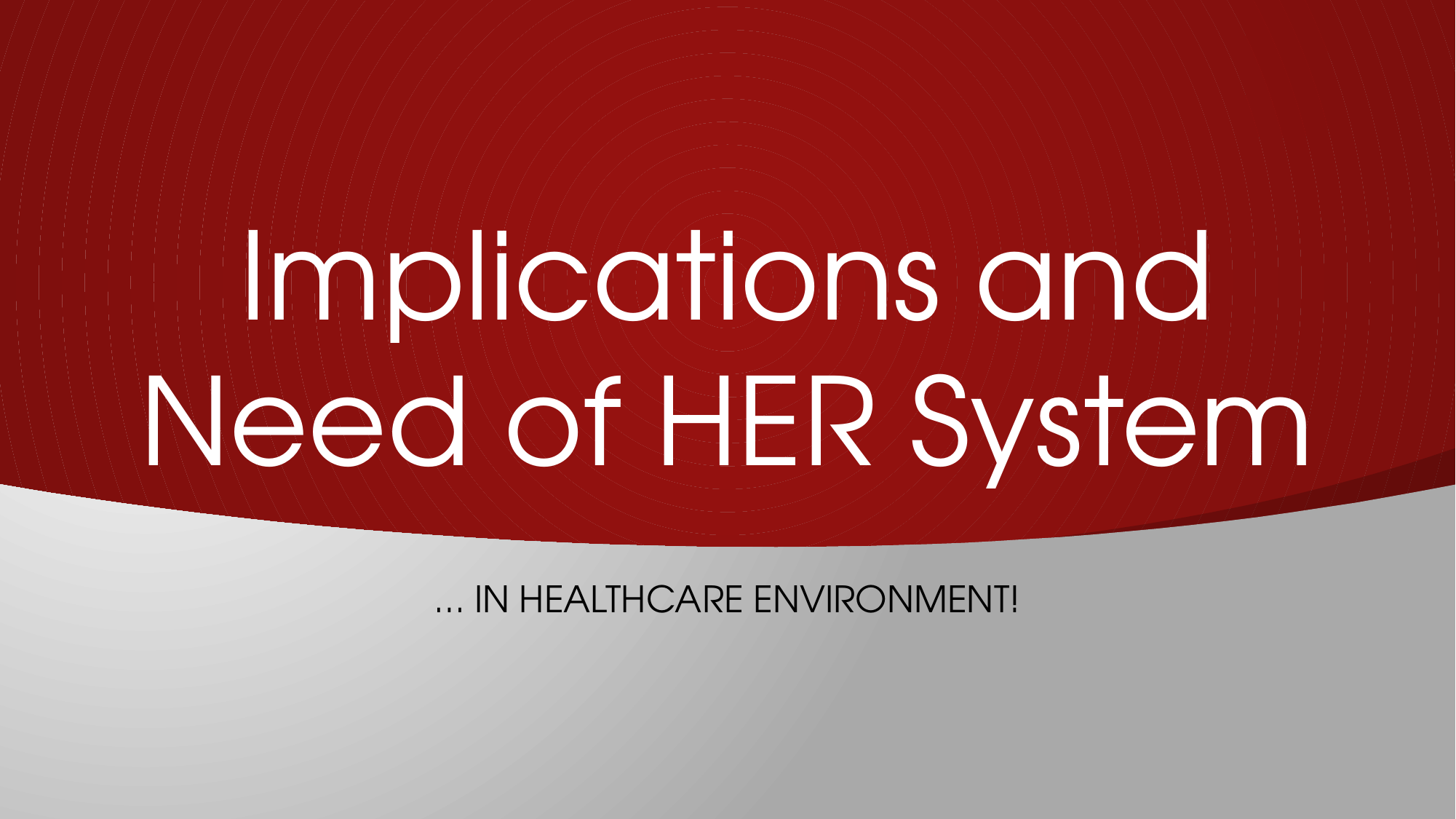

# Implications and Need of HER System

… In Healthcare Environment!